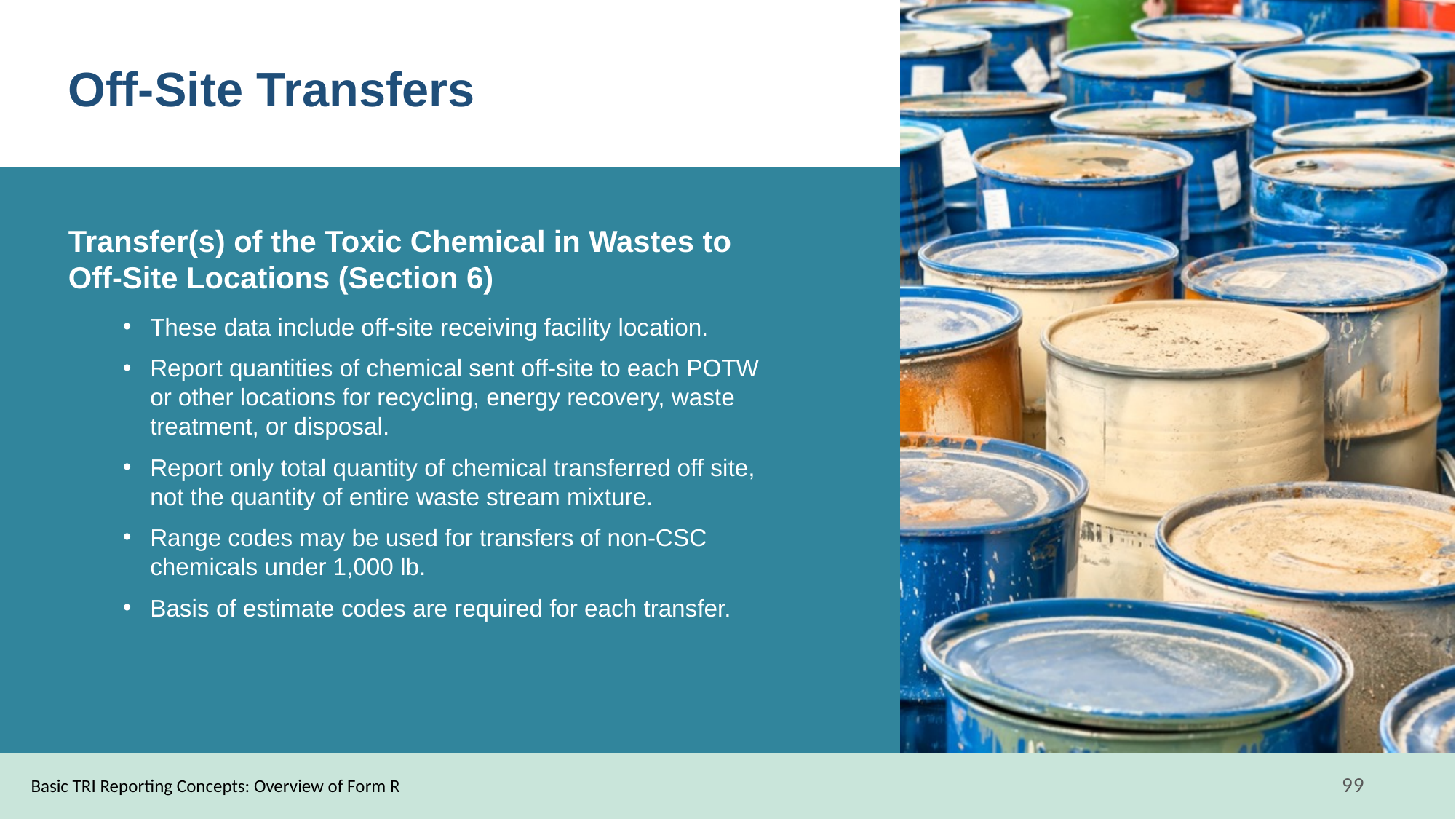

# Off-Site Transfers
Transfer(s) of the Toxic Chemical in Wastes to
Off-Site Locations (Section 6)
These data include off-site receiving facility location.
Report quantities of chemical sent off-site to each POTW or other locations for recycling, energy recovery, waste treatment, or disposal.
Report only total quantity of chemical transferred off site, not the quantity of entire waste stream mixture.
Range codes may be used for transfers of non-CSC chemicals under 1,000 lb.
Basis of estimate codes are required for each transfer.

Basic TRI Reporting Concepts: Overview of Form R